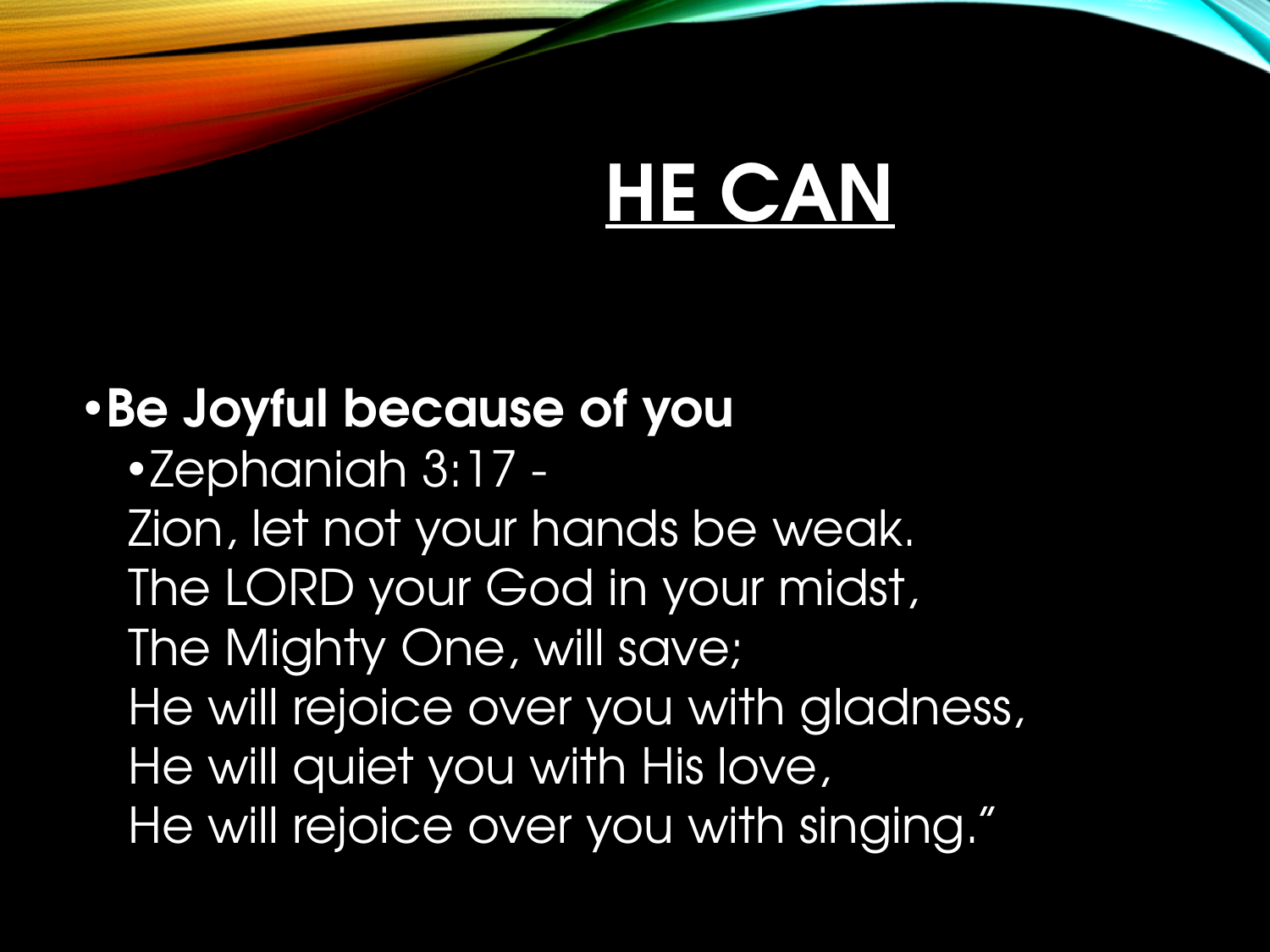

# HE can

Be Joyful because of you
Zephaniah 3:17 -
Zion, let not your hands be weak.
The LORD your God in your midst,
The Mighty One, will save;
He will rejoice over you with gladness,
He will quiet you with His love,
He will rejoice over you with singing.”